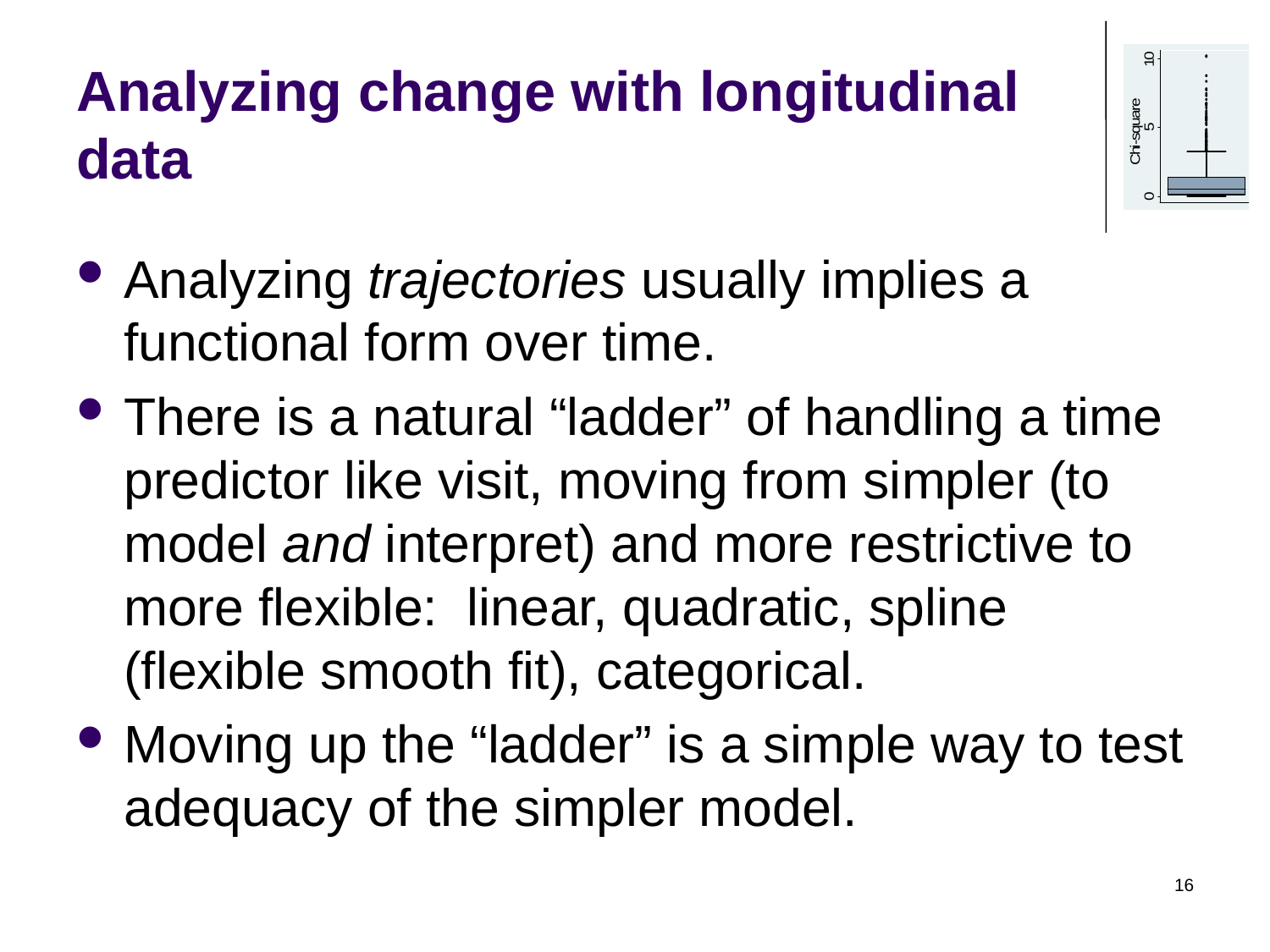

# Analyzing change with longitudinal data
Analyzing trajectories usually implies a functional form over time.
There is a natural “ladder” of handling a time predictor like visit, moving from simpler (to model and interpret) and more restrictive to more flexible:  linear, quadratic, spline (flexible smooth fit), categorical.
Moving up the “ladder” is a simple way to test adequacy of the simpler model.

16